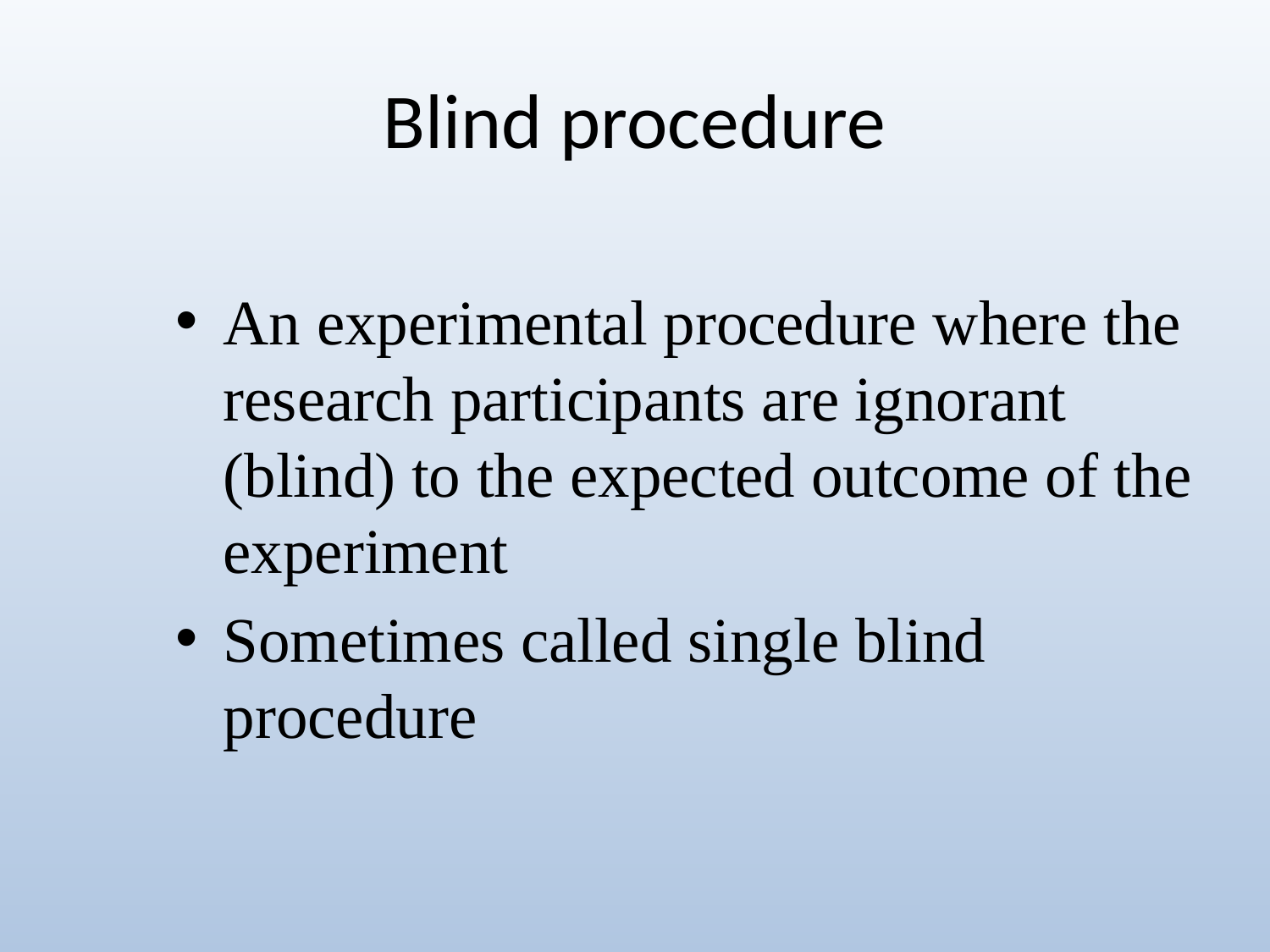

# Blind procedure
An experimental procedure where the research participants are ignorant (blind) to the expected outcome of the experiment
Sometimes called single blind procedure